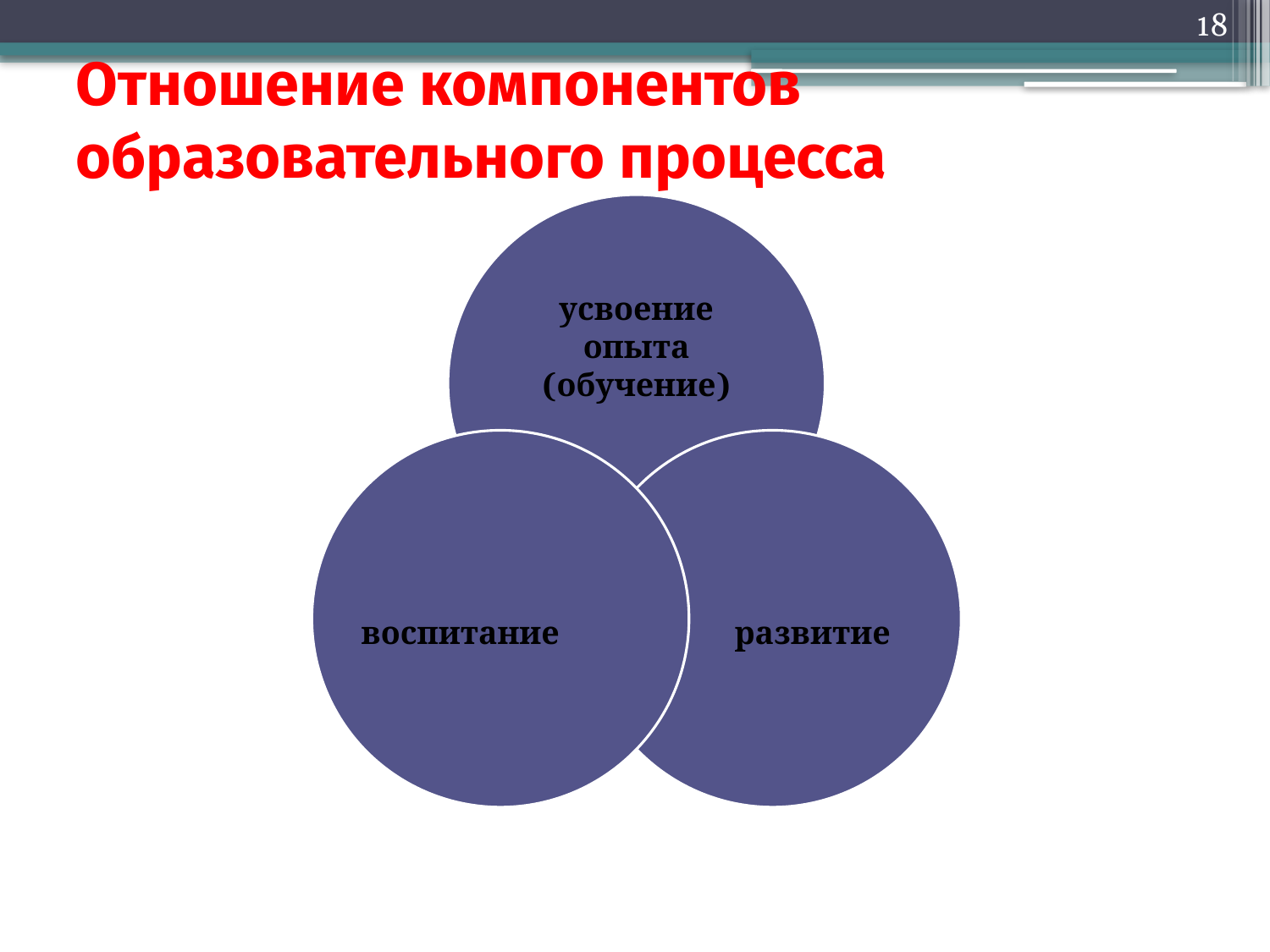

18
# Отношение компонентов образовательного процесса
усвоение опыта (обучение)
развитие
воспитание